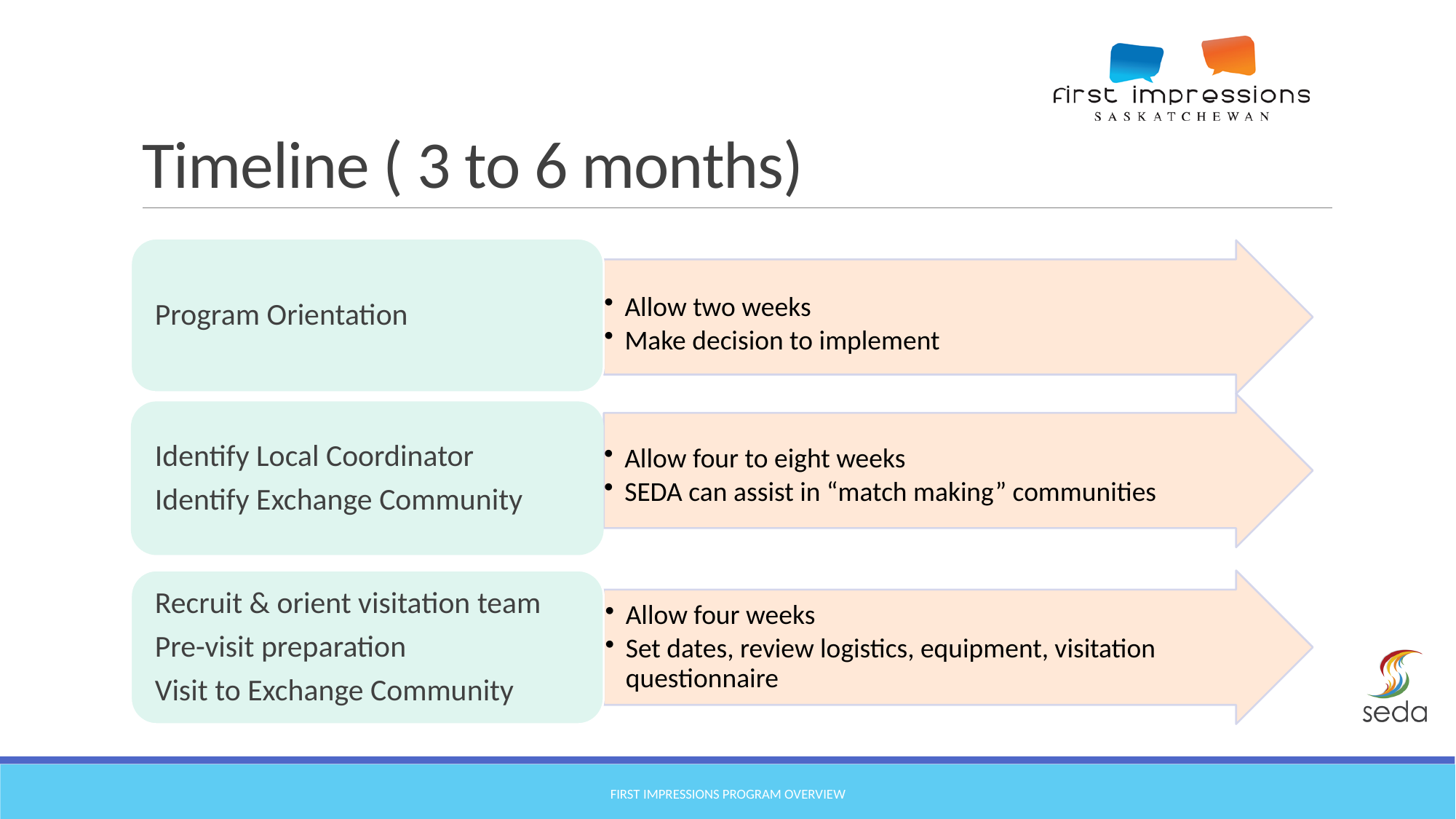

# Timeline ( 3 to 6 months)

Allow two weeks
Make decision to implement
Program Orientation

Allow four to eight weeks
SEDA can assist in “match making” communities
Identify Local Coordinator
Identify Exchange Community
Allow four weeks
Set dates, review logistics, equipment, visitation questionnaire
Recruit & orient visitation team
Pre-visit preparation
Visit to Exchange Community
FIRST IMPRESSIONS PROGRAM OVERVIEW